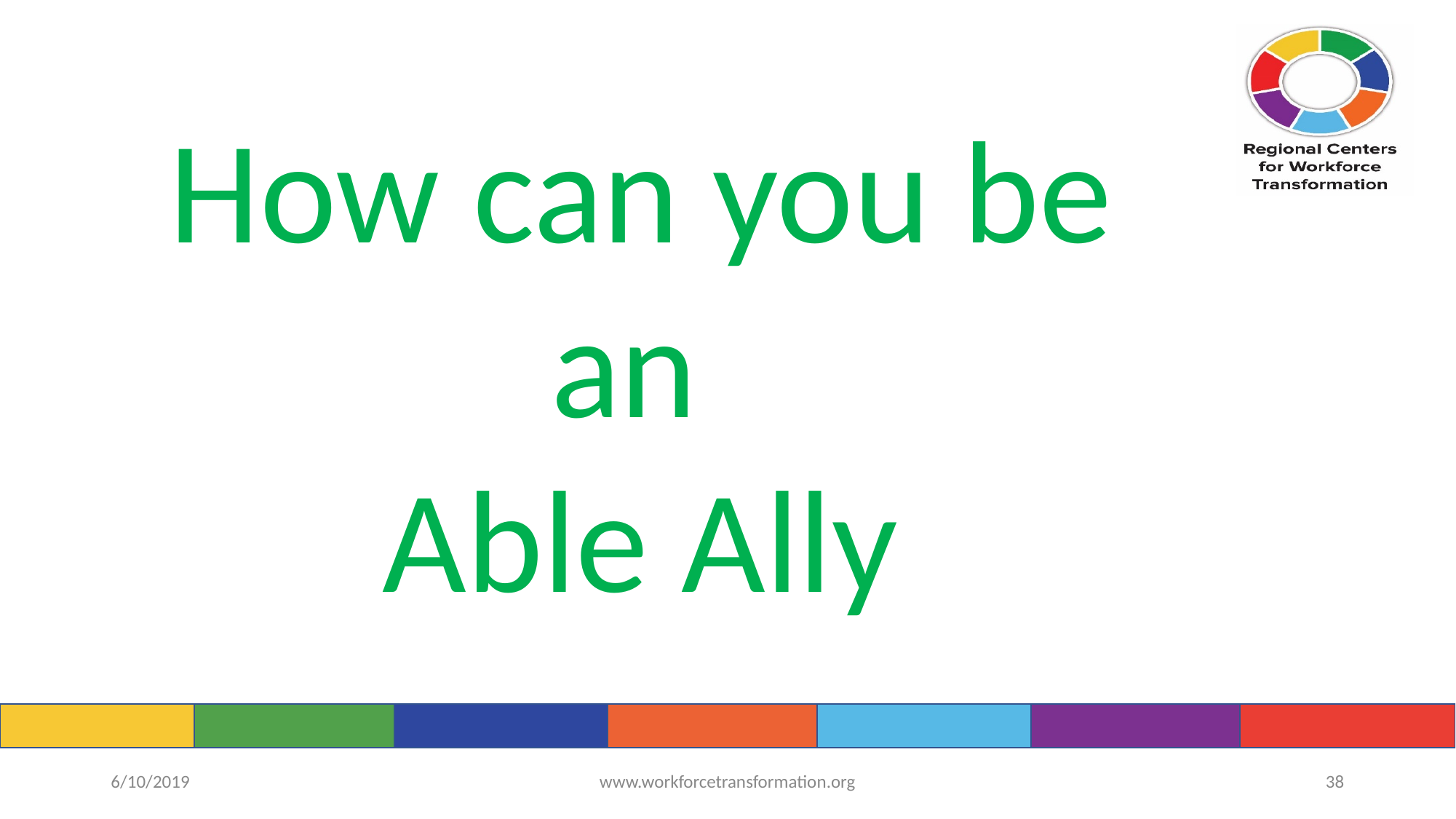

How can you be an
Able Ally
6/10/2019
www.workforcetransformation.org
38